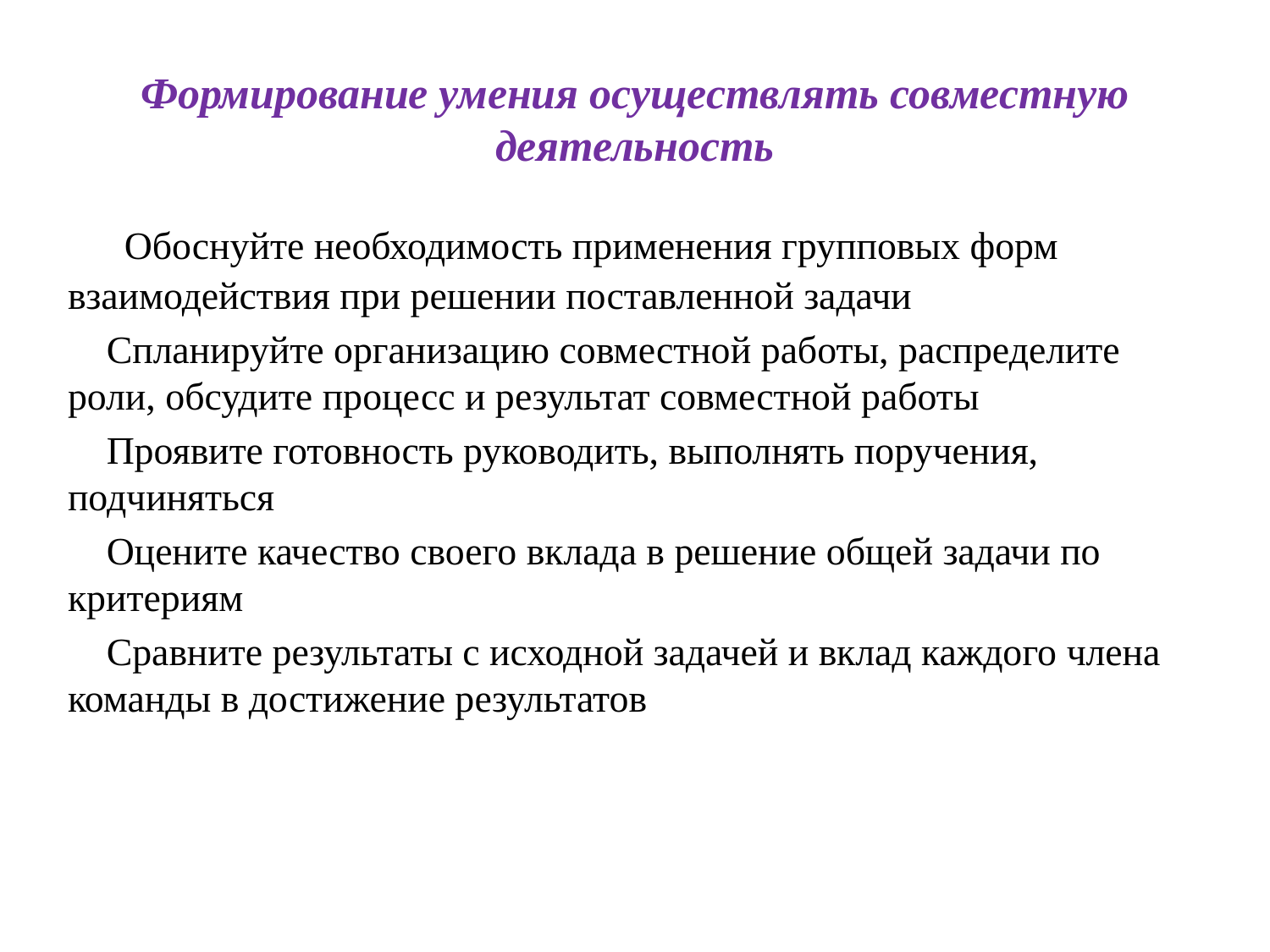

# Формирование умения осуществлять совместную деятельность
    Обоснуйте необходимость применения групповых форм взаимодействия при решении поставленной задачи
    Спланируйте организацию совместной работы, распределите роли, обсудите процесс и результат совместной работы
    Проявите готовность руководить, выполнять поручения, подчиняться
    Оцените качество своего вклада в решение общей задачи по критериям
    Сравните результаты с исходной задачей и вклад каждого члена команды в достижение результатов